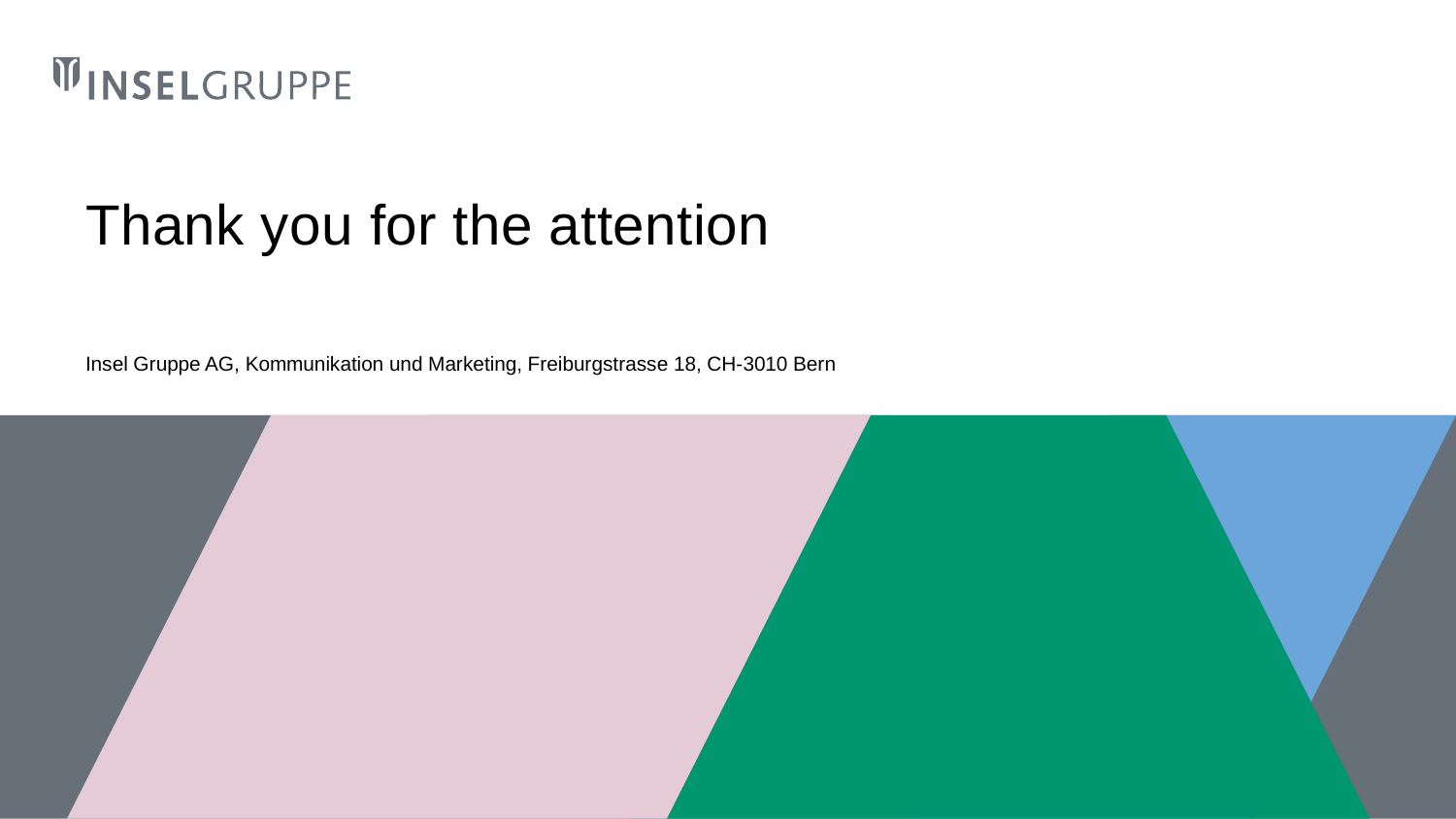

# Thank you for the attention
Insel Gruppe AG, Kommunikation und Marketing, Freiburgstrasse 18, CH-3010 Bern